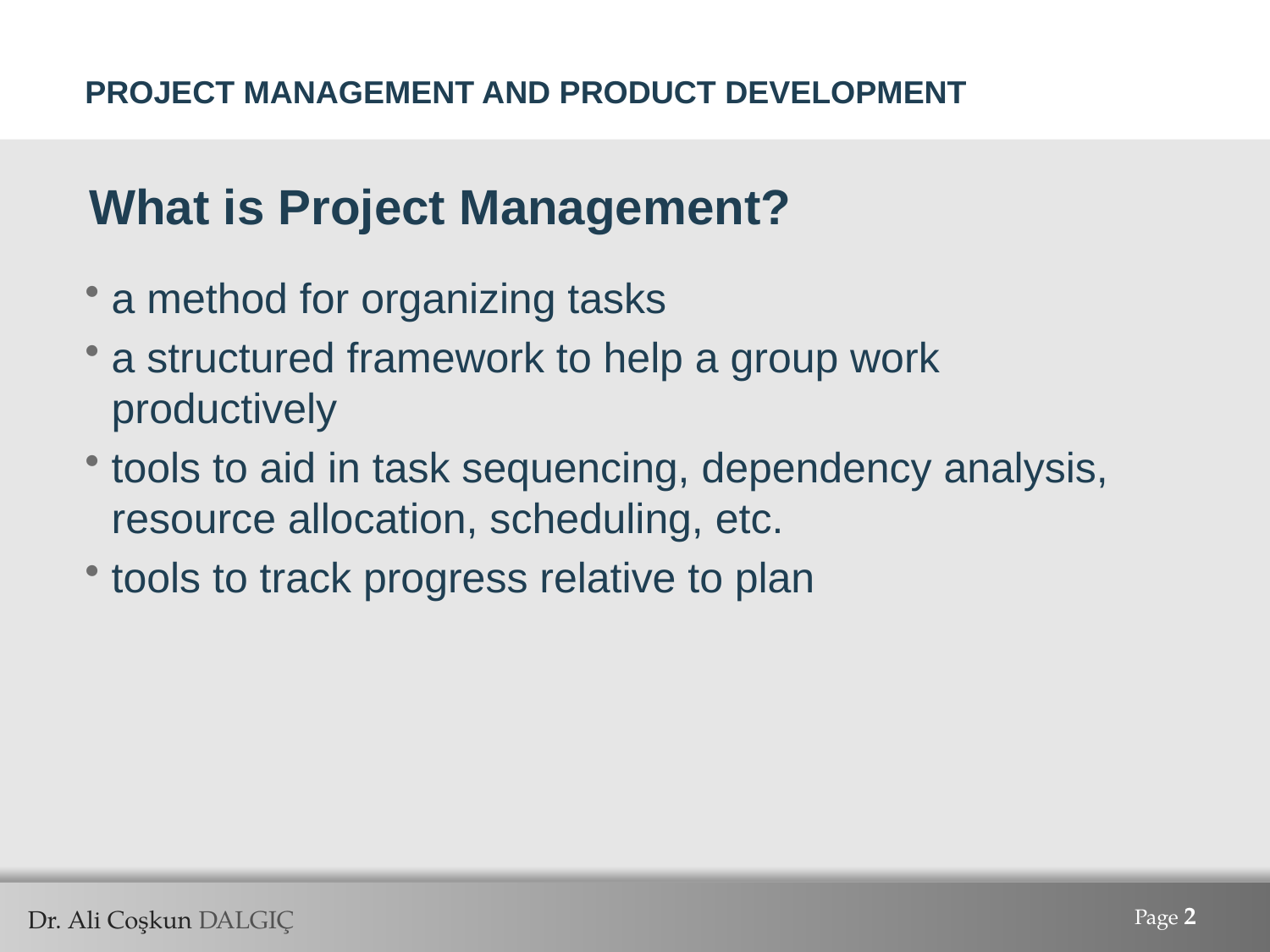

PROJECT MANAGEMENT AND PRODUCT DEVELOPMENT
What is Project Management?
a method for organizing tasks
a structured framework to help a group work productively
tools to aid in task sequencing, dependency analysis, resource allocation, scheduling, etc.
tools to track progress relative to plan

Page 2